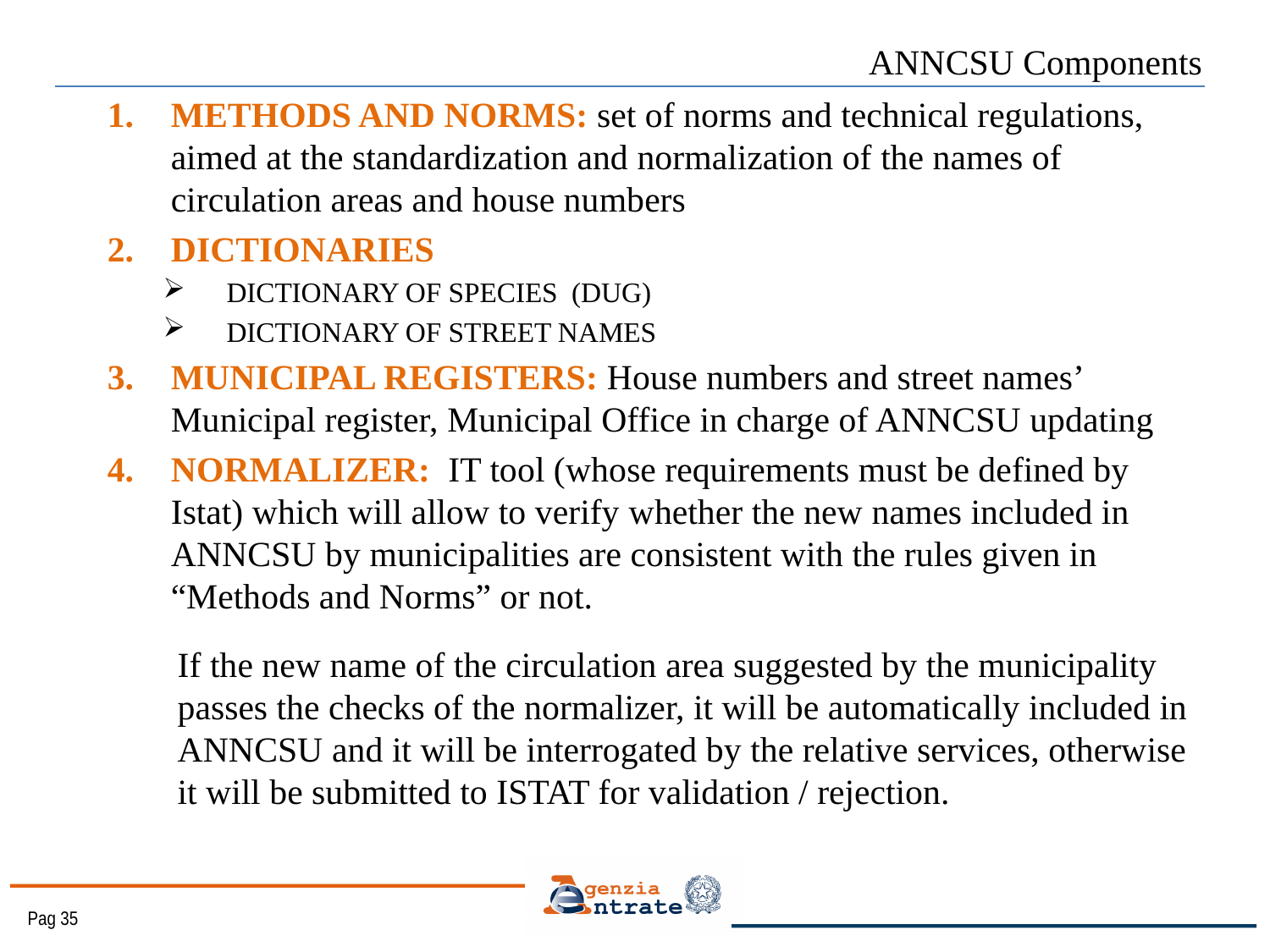

# ANNCSU Components
METHODS AND NORMS: set of norms and technical regulations, aimed at the standardization and normalization of the names of circulation areas and house numbers
DICTIONARIES
DICTIONARY OF SPECIES  (DUG)
DICTIONARY OF STREET NAMES
MUNICIPAL REGISTERS: House numbers and street names’ Municipal register, Municipal Office in charge of ANNCSU updating
NORMALIZER:  IT tool (whose requirements must be defined by  Istat) which will allow to verify whether the new names included in ANNCSU by municipalities are consistent with the rules given in “Methods and Norms” or not.

If the new name of the circulation area suggested by the municipality passes the checks of the normalizer, it will be automatically included in ANNCSU and it will be interrogated by the relative services, otherwise it will be submitted to ISTAT for validation / rejection.